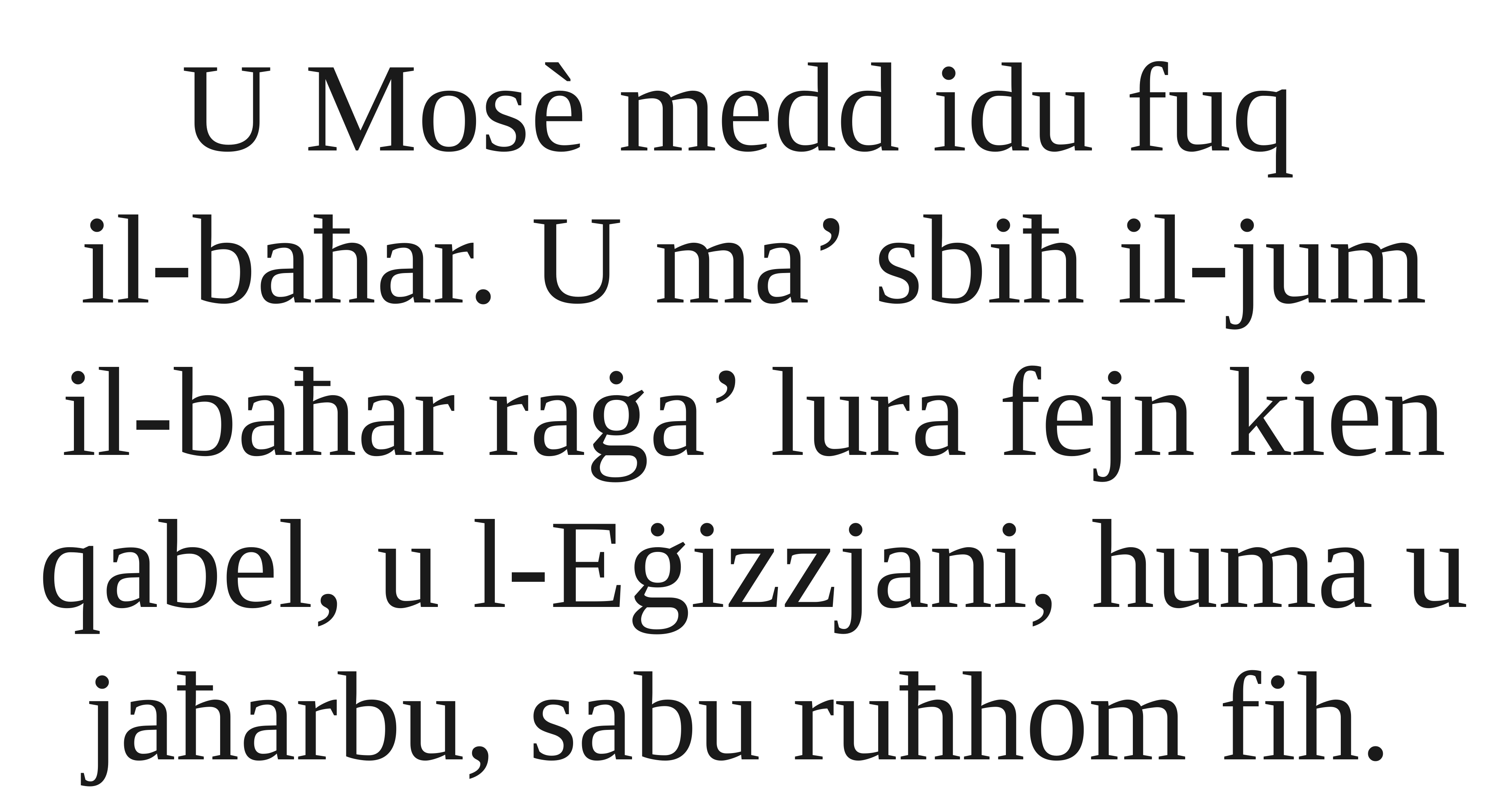

U Mosè medd idu fuq
il-baħar. U ma’ sbiħ il-jum il-baħar raġa’ lura fejn kien qabel, u l-Eġizzjani, huma u jaħarbu, sabu ruħhom fih.